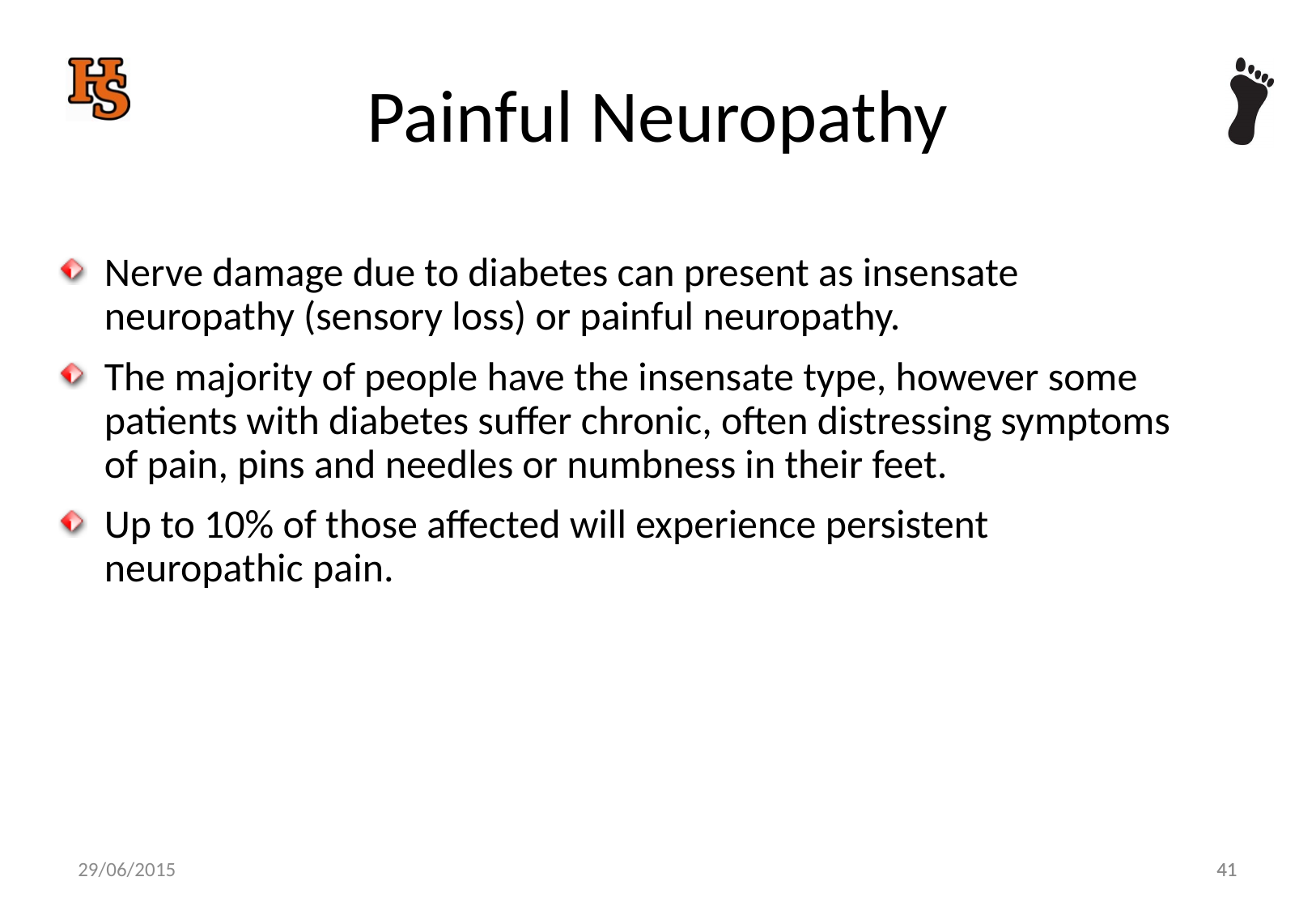

# Painful Neuropathy
Nerve damage due to diabetes can present as insensate neuropathy (sensory loss) or painful neuropathy.
The majority of people have the insensate type, however some patients with diabetes suffer chronic, often distressing symptoms of pain, pins and needles or numbness in their feet.
Up to 10% of those affected will experience persistent neuropathic pain.
41